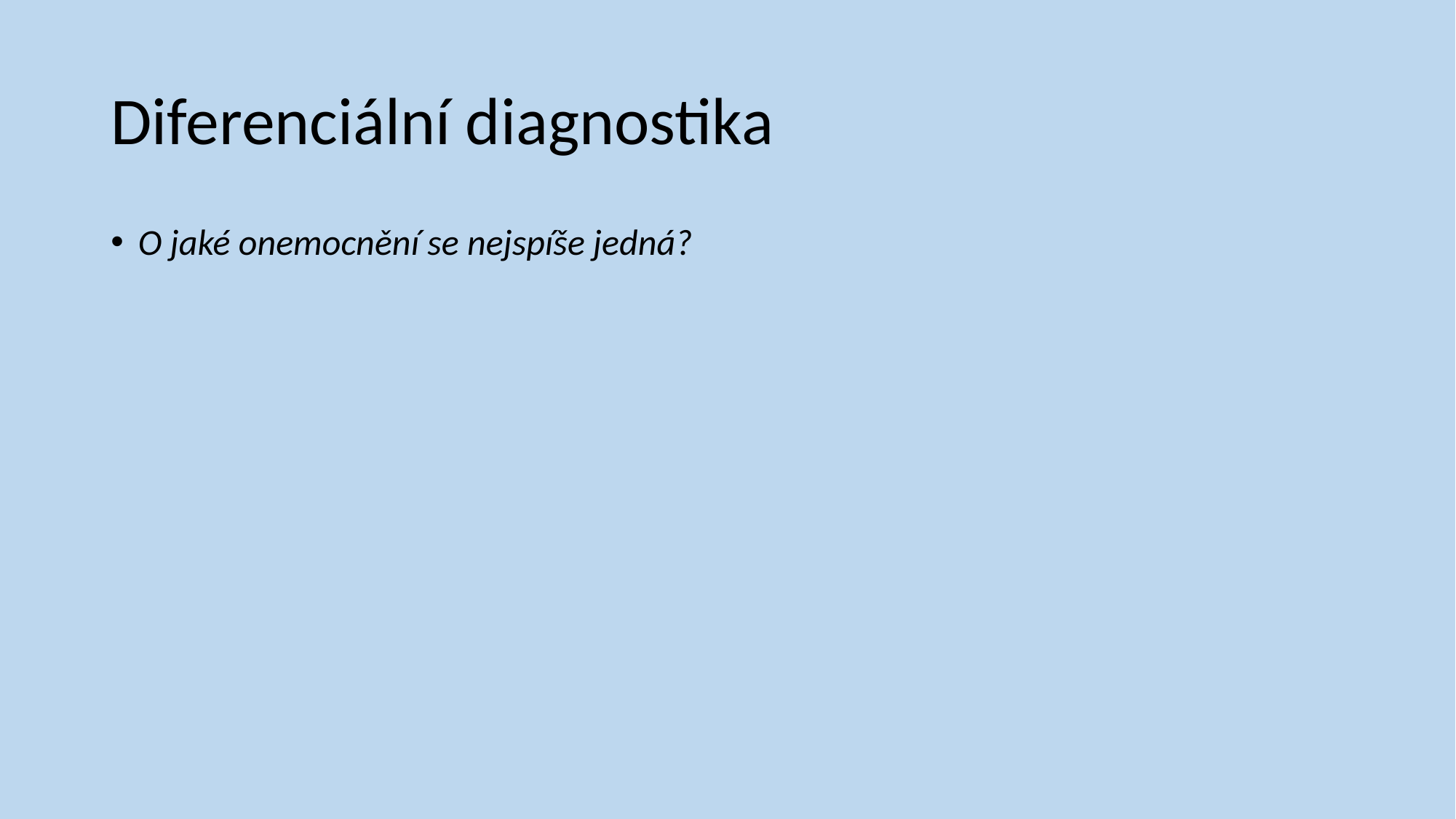

# Diferenciální diagnostika
O jaké onemocnění se nejspíše jedná?